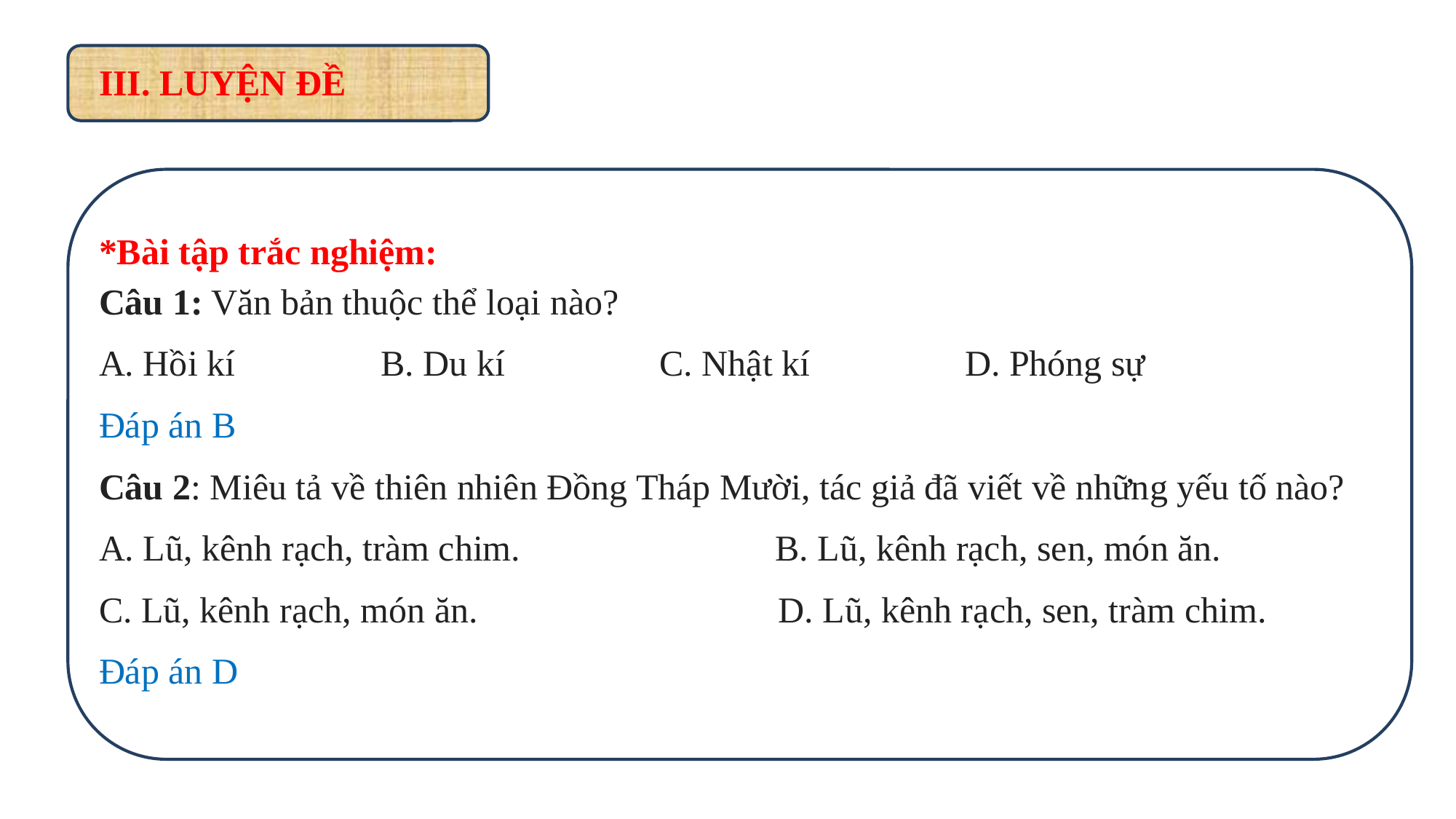

III. LUYỆN ĐỀ

*Bài tập trắc nghiệm:
Câu 1: Văn bản thuộc thể loại nào?
A. Hồi kí                B. Du kí                 C. Nhật kí                 D. Phóng sự
Đáp án B
Câu 2: Miêu tả về thiên nhiên Đồng Tháp Mười, tác giả đã viết về những yếu tố nào?
A. Lũ, kênh rạch, tràm chim.                            B. Lũ, kênh rạch, sen, món ăn.
C. Lũ, kênh rạch, món ăn.                                 D. Lũ, kênh rạch, sen, tràm chim.
Đáp án D